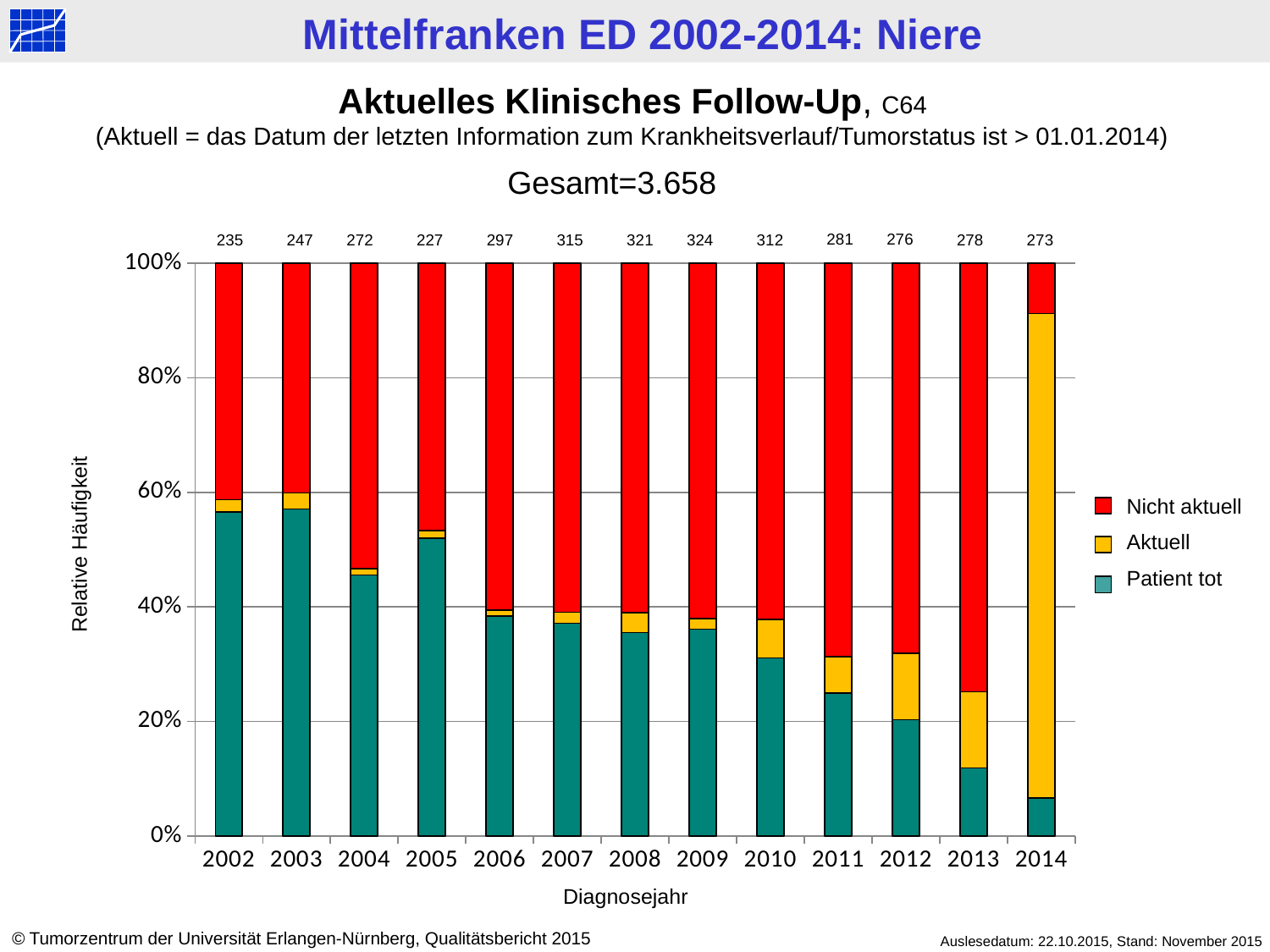

Aktuelles Klinisches Follow-Up, C64
(Aktuell = das Datum der letzten Information zum Krankheitsverlauf/Tumorstatus ist > 01.01.2014)
Gesamt=3.658
281
276
235
247
273
272
227
297
315
324
321
312
278

### Chart

| Category | tot | > 2014 | < 2014 |
|---|---|---|---|
| 2002 | 133.0 | 5.0 | 97.0 |
| 2003 | 141.0 | 7.0 | 99.0 |
| 2004 | 124.0 | 3.0 | 145.0 |
| 2005 | 118.0 | 3.0 | 106.0 |
| 2006 | 114.0 | 3.0 | 180.0 |
| 2007 | 117.0 | 6.0 | 192.0 |
| 2008 | 114.0 | 11.0 | 196.0 |
| 2009 | 117.0 | 6.0 | 201.0 |
| 2010 | 97.0 | 21.0 | 194.0 |
| 2011 | 70.0 | 18.0 | 193.0 |
| 2012 | 56.0 | 32.0 | 188.0 |
| 2013 | 33.0 | 37.0 | 208.0 |
| 2014 | 18.0 | 231.0 | 24.0 |
Nicht aktuell
Aktuell
Patient tot

Relative Häufigkeit

Diagnosejahr